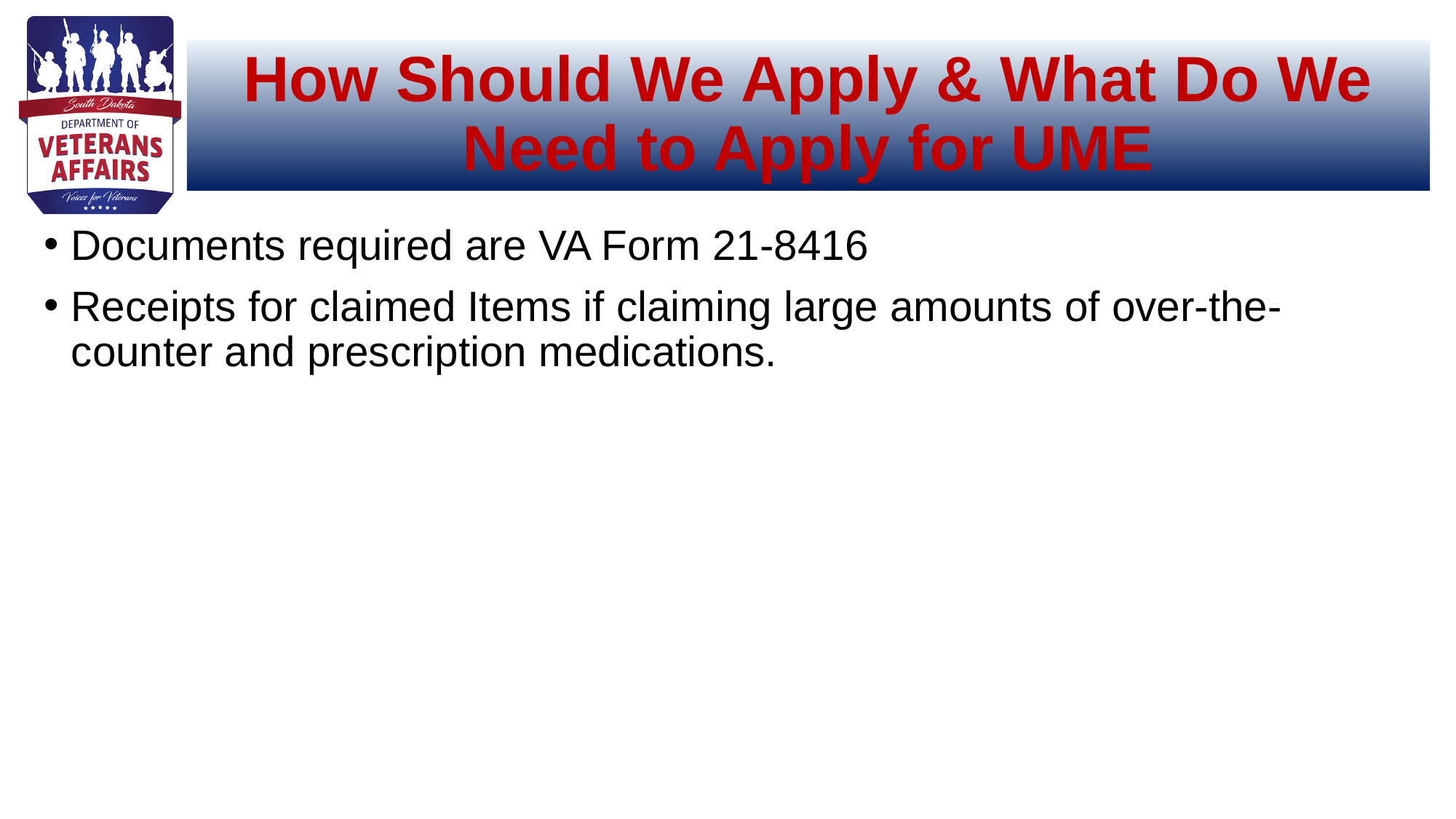

# How Should We Apply & What Do We Need to Apply for UME
Documents required are VA Form 21-8416
Receipts for claimed Items if claiming large amounts of over-the-counter and prescription medications.